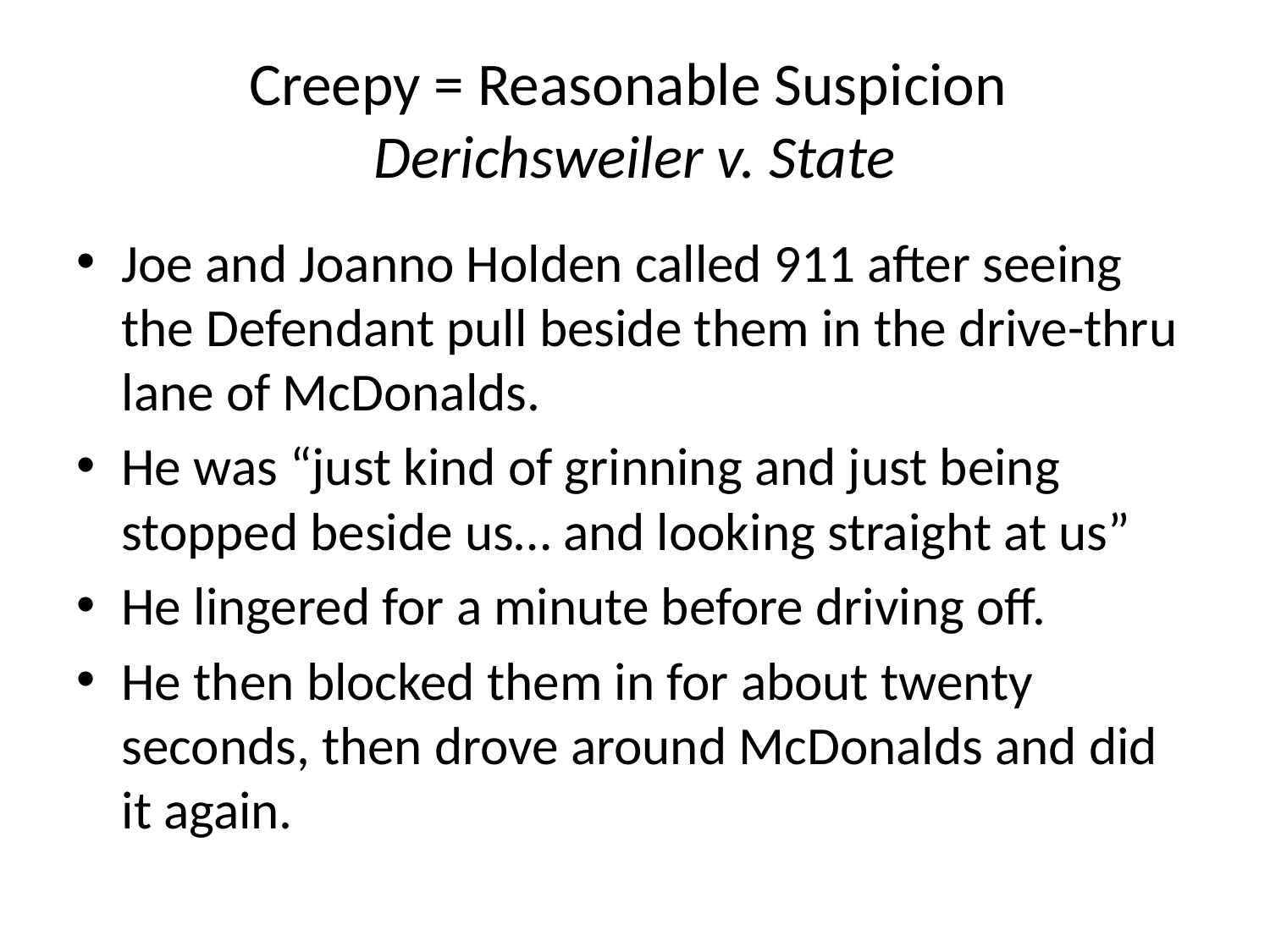

# Creepy = Reasonable Suspicion Derichsweiler v. State
Joe and Joanno Holden called 911 after seeing the Defendant pull beside them in the drive-thru lane of McDonalds.
He was “just kind of grinning and just being stopped beside us… and looking straight at us”
He lingered for a minute before driving off.
He then blocked them in for about twenty seconds, then drove around McDonalds and did it again.